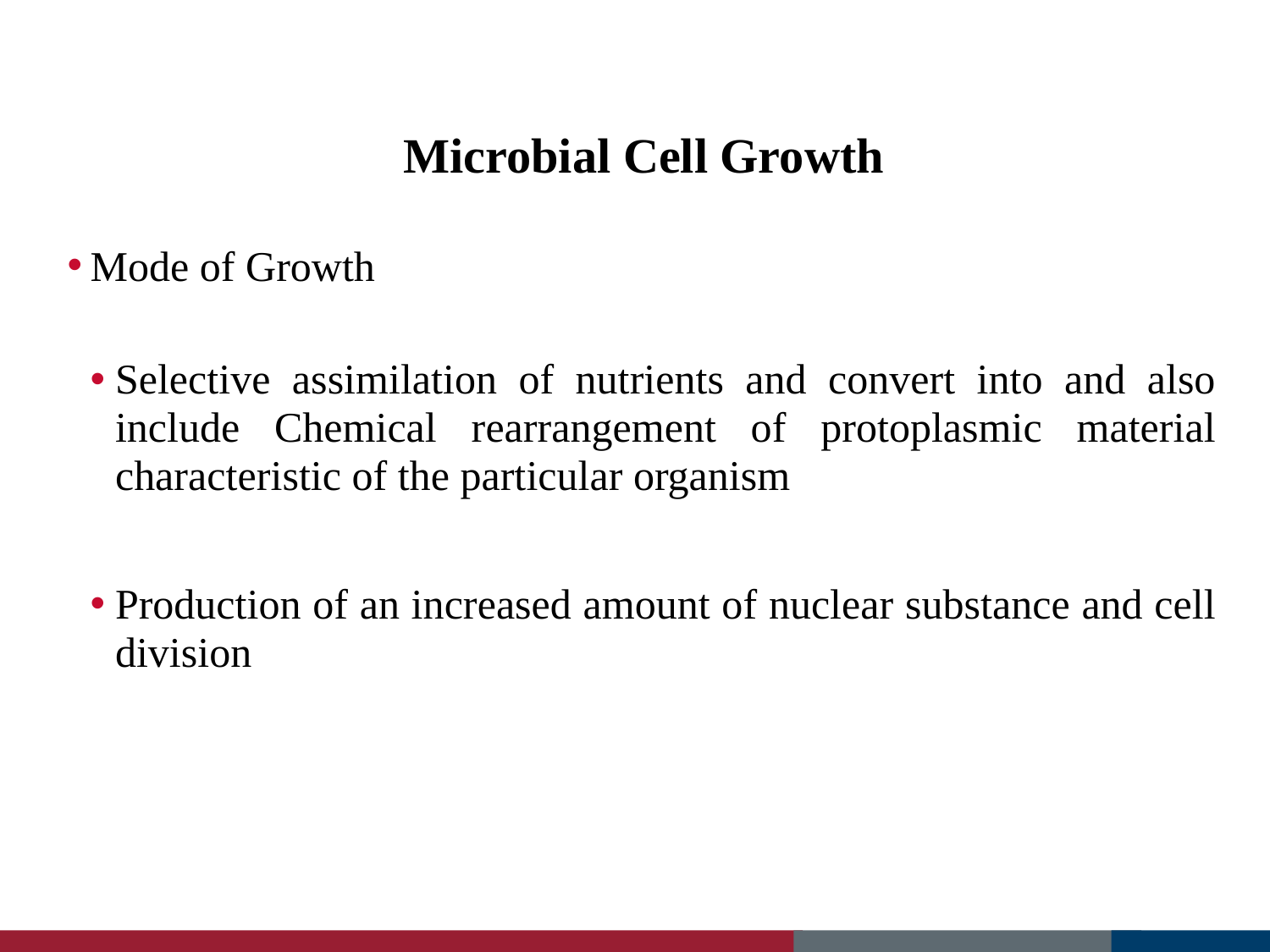

# Microbial Cell Growth
Mode of Growth

Selective assimilation of nutrients and convert into and also include Chemical rearrangement of protoplasmic material characteristic of the particular organism

Production of an increased amount of nuclear substance and cell division